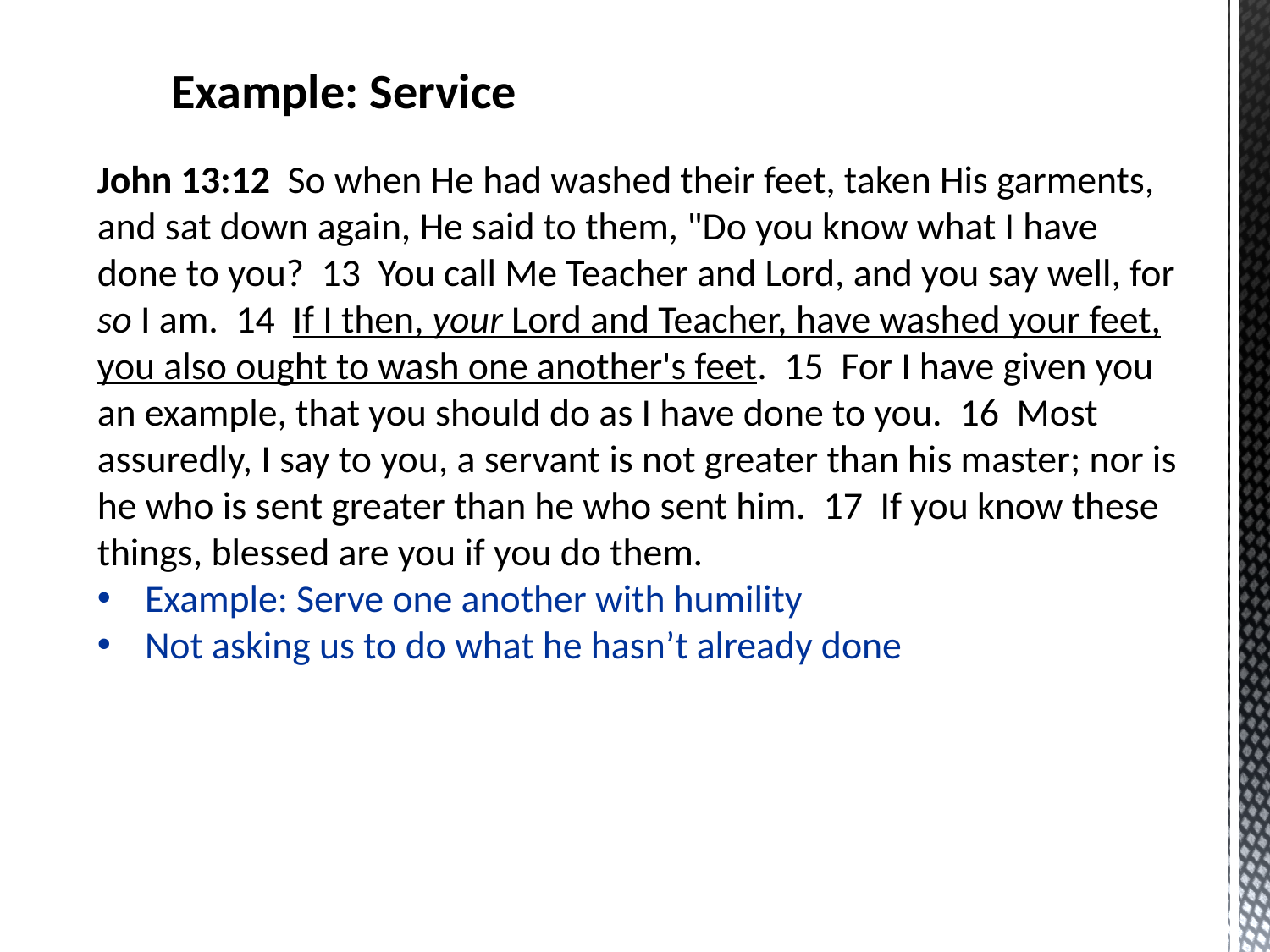

Example: Service
John 13:12  So when He had washed their feet, taken His garments, and sat down again, He said to them, "Do you know what I have done to you?  13  You call Me Teacher and Lord, and you say well, for so I am.  14  If I then, your Lord and Teacher, have washed your feet, you also ought to wash one another's feet.  15  For I have given you an example, that you should do as I have done to you.  16  Most assuredly, I say to you, a servant is not greater than his master; nor is he who is sent greater than he who sent him.  17  If you know these things, blessed are you if you do them.
Example: Serve one another with humility
Not asking us to do what he hasn’t already done